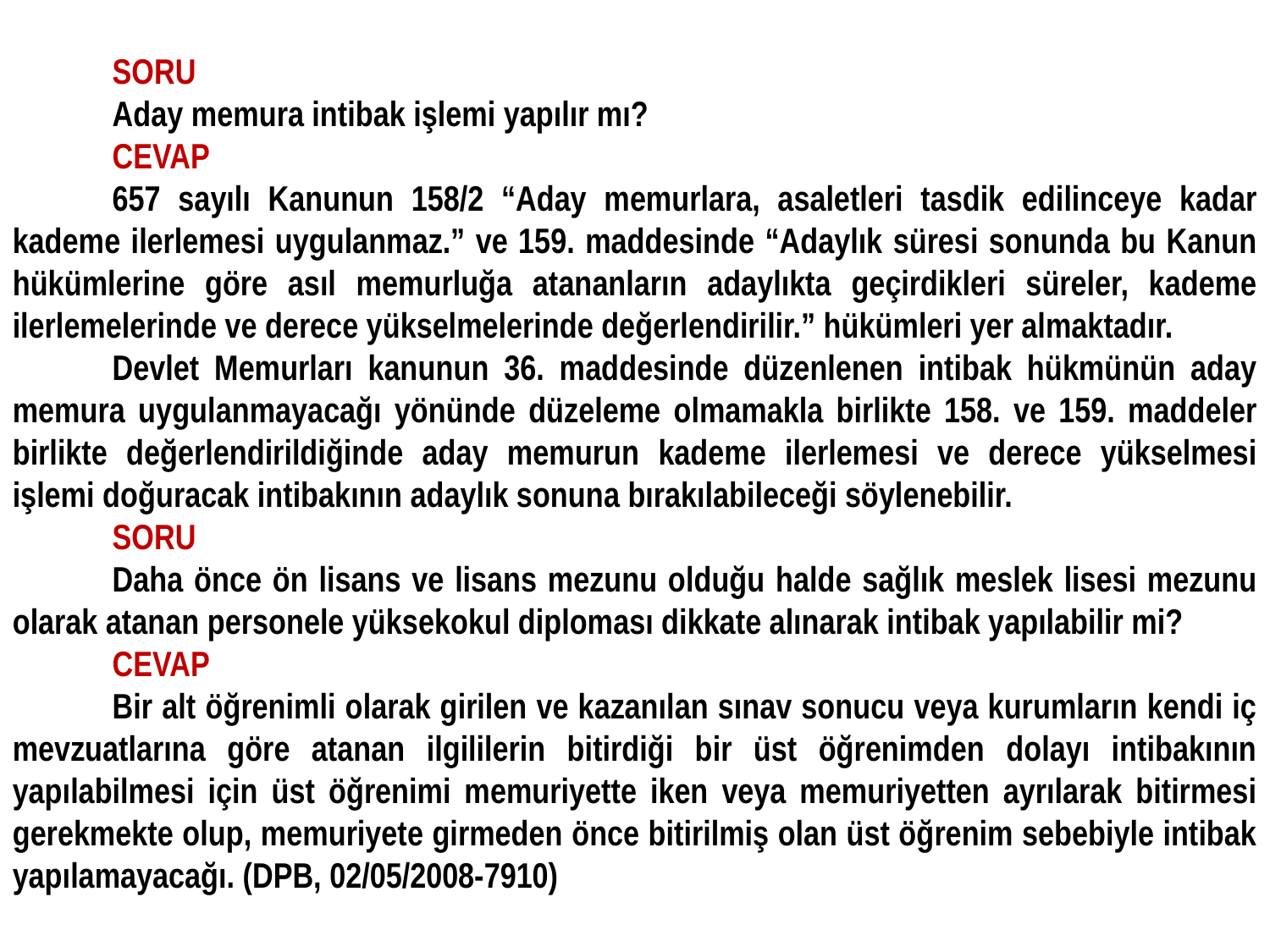

SORU
Aday memura intibak işlemi yapılır mı?
CEVAP
657 sayılı Kanunun 158/2 “Aday memurlara, asaletleri tasdik edilinceye kadar kademe ilerlemesi uygulanmaz.” ve 159. maddesinde “Adaylık süresi sonunda bu Kanun hükümlerine göre asıl memurluğa atananların adaylıkta geçirdikleri süreler, kademe ilerlemelerinde ve derece yükselmelerinde değerlendirilir.” hükümleri yer almaktadır.
Devlet Memurları kanunun 36. maddesinde düzenlenen intibak hükmünün aday memura uygulanmayacağı yönünde düzeleme olmamakla birlikte 158. ve 159. maddeler birlikte değerlendirildiğinde aday memurun kademe ilerlemesi ve derece yükselmesi işlemi doğuracak intibakının adaylık sonuna bırakılabileceği söylenebilir.
SORU
Daha önce ön lisans ve lisans mezunu olduğu halde sağlık meslek lisesi mezunu olarak atanan personele yüksekokul diploması dikkate alınarak intibak yapılabilir mi?
CEVAP
Bir alt öğrenimli olarak girilen ve kazanılan sınav sonucu veya kurumların kendi iç mevzuatlarına göre atanan ilgililerin bitirdiği bir üst öğrenimden dolayı intibakının yapılabilmesi için üst öğrenimi memuriyette iken veya memuriyetten ayrılarak bitirmesi gerekmekte olup, memuriyete girmeden önce bitirilmiş olan üst öğrenim sebebiyle intibak yapılamayacağı. (DPB, 02/05/2008-7910)